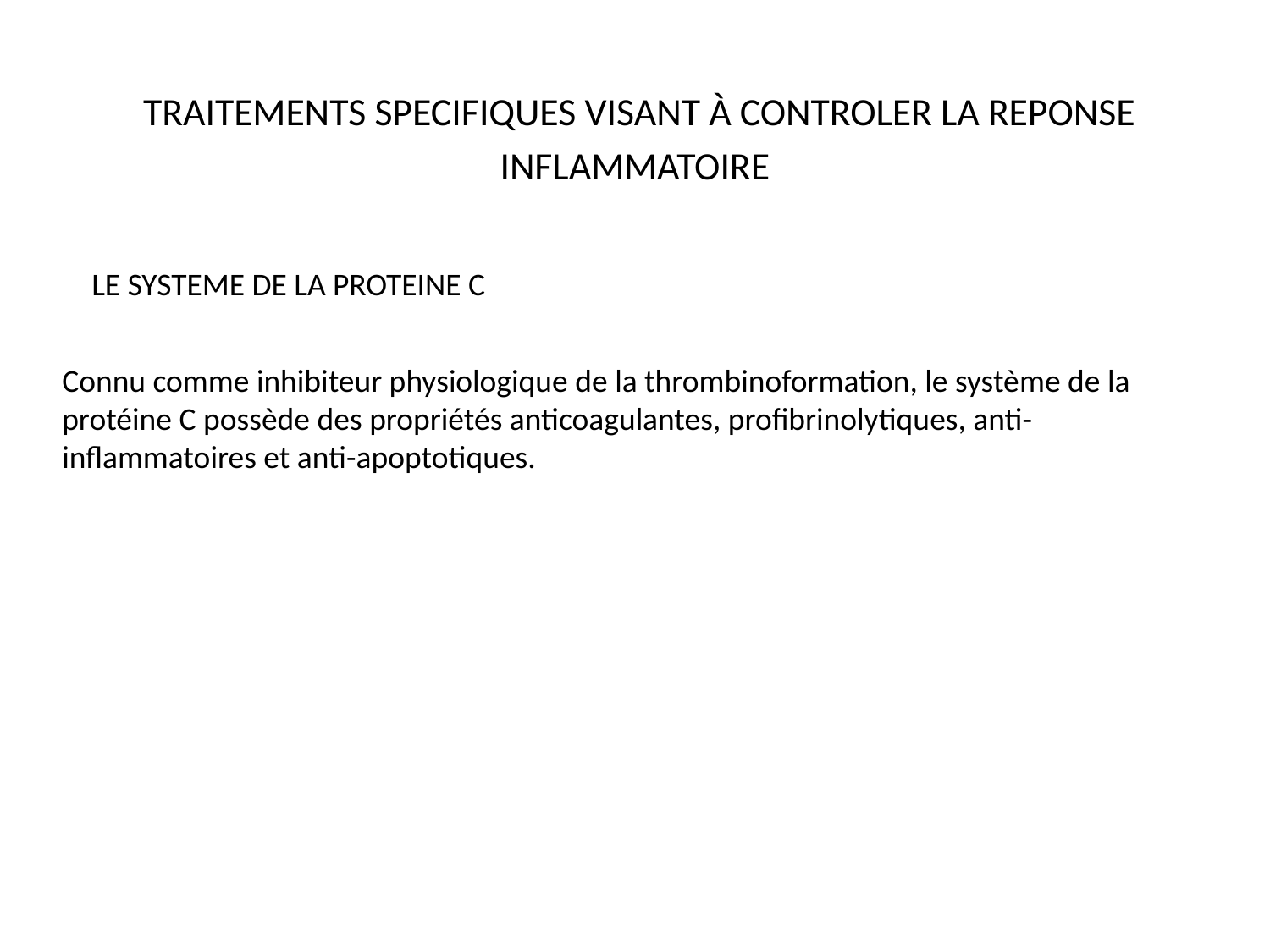

# TRAITEMENTS SPECIFIQUES VISANT À CONTROLER LA REPONSE INFLAMMATOIRE
LE SYSTEME DE LA PROTEINE C
Connu comme inhibiteur physiologique de la thrombinoformation, le système de la protéine C possède des propriétés anticoagulantes, profibrinolytiques, anti-inflammatoires et anti-apoptotiques.